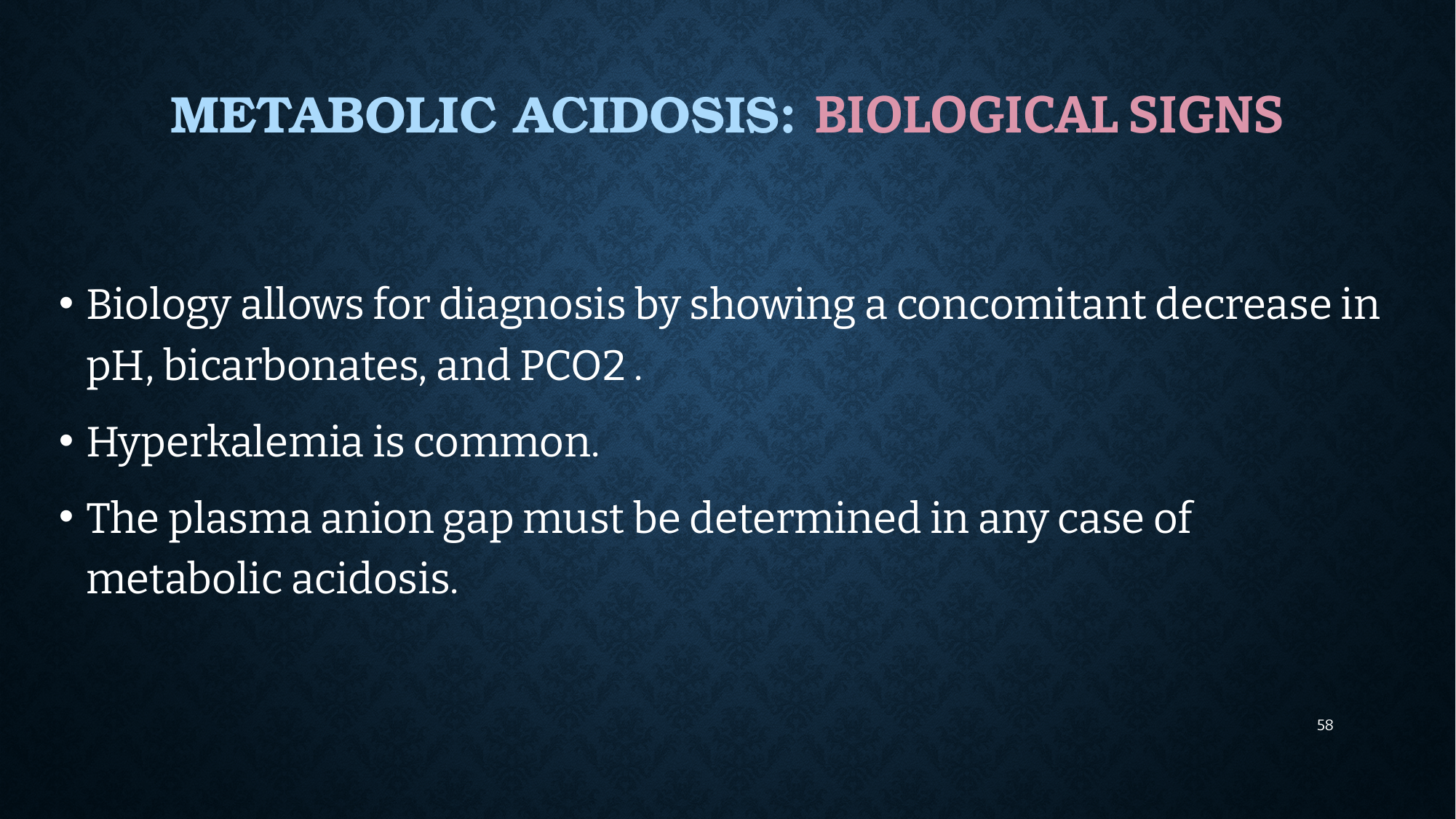

# Metabolic ACIDOSIS: Biological signs

Biology allows for diagnosis by showing a concomitant decrease in pH, bicarbonates, and PCO2 .
Hyperkalemia is common.
The plasma anion gap must be determined in any case of metabolic acidosis.

58